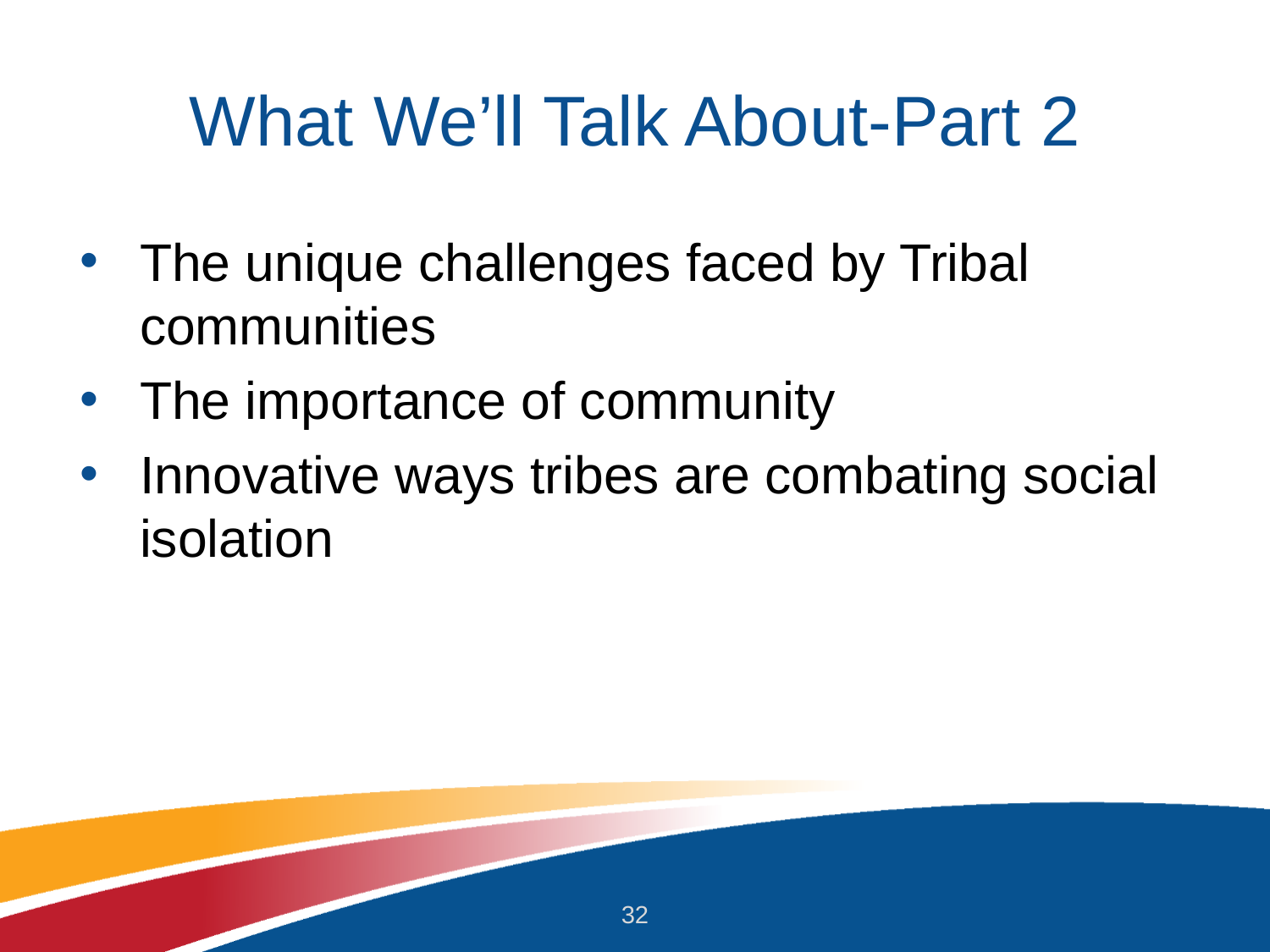

# What We’ll Talk About-Part 2
The unique challenges faced by Tribal communities
The importance of community
Innovative ways tribes are combating social isolation